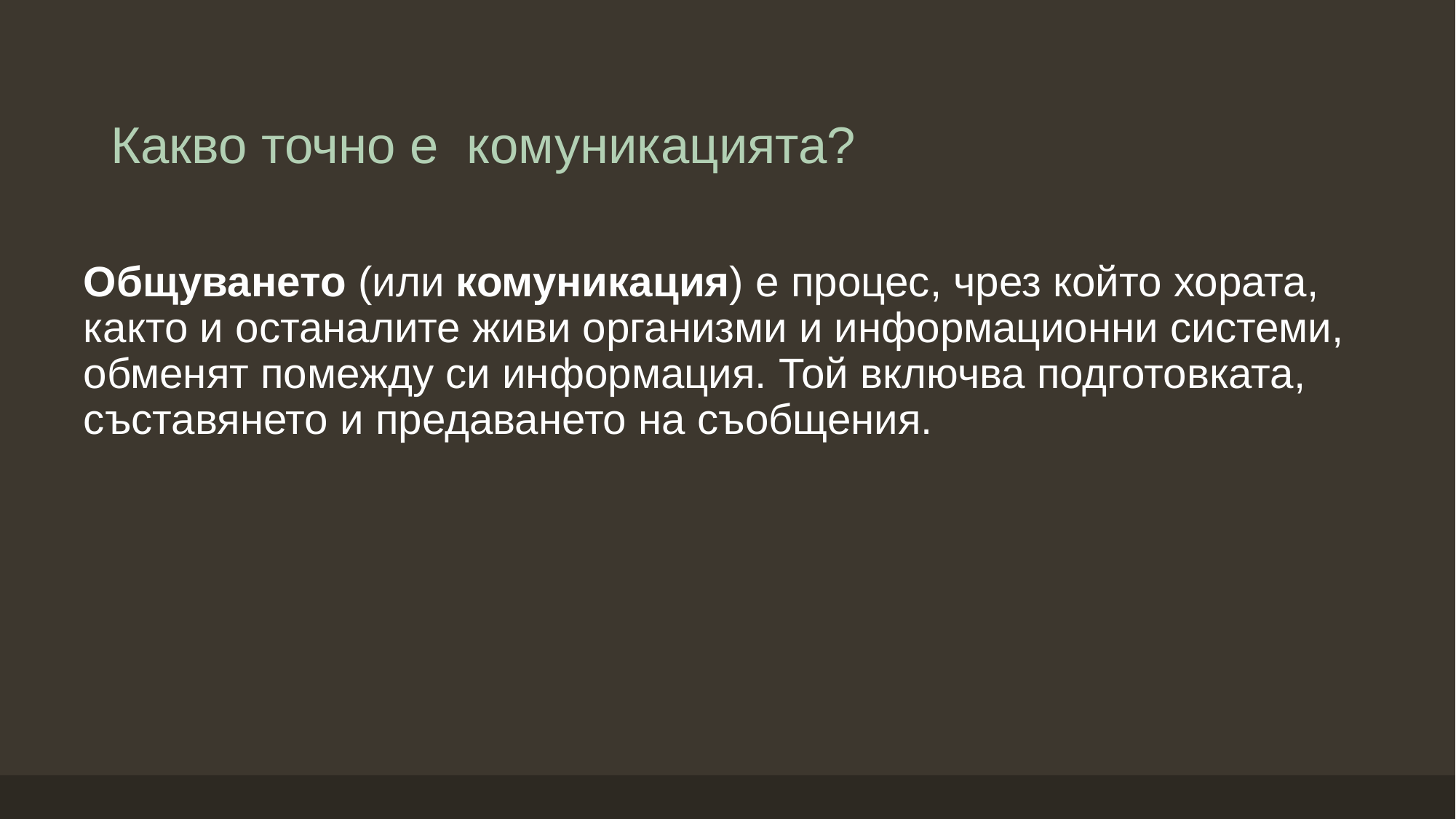

# Какво точно е  комуникацията?
Общуването (или комуникация) е процес, чрез който хората, както и останалите живи организми и информационни системи, обменят помежду си информация. Той включва подготовката, съставянето и предаването на съобщения.